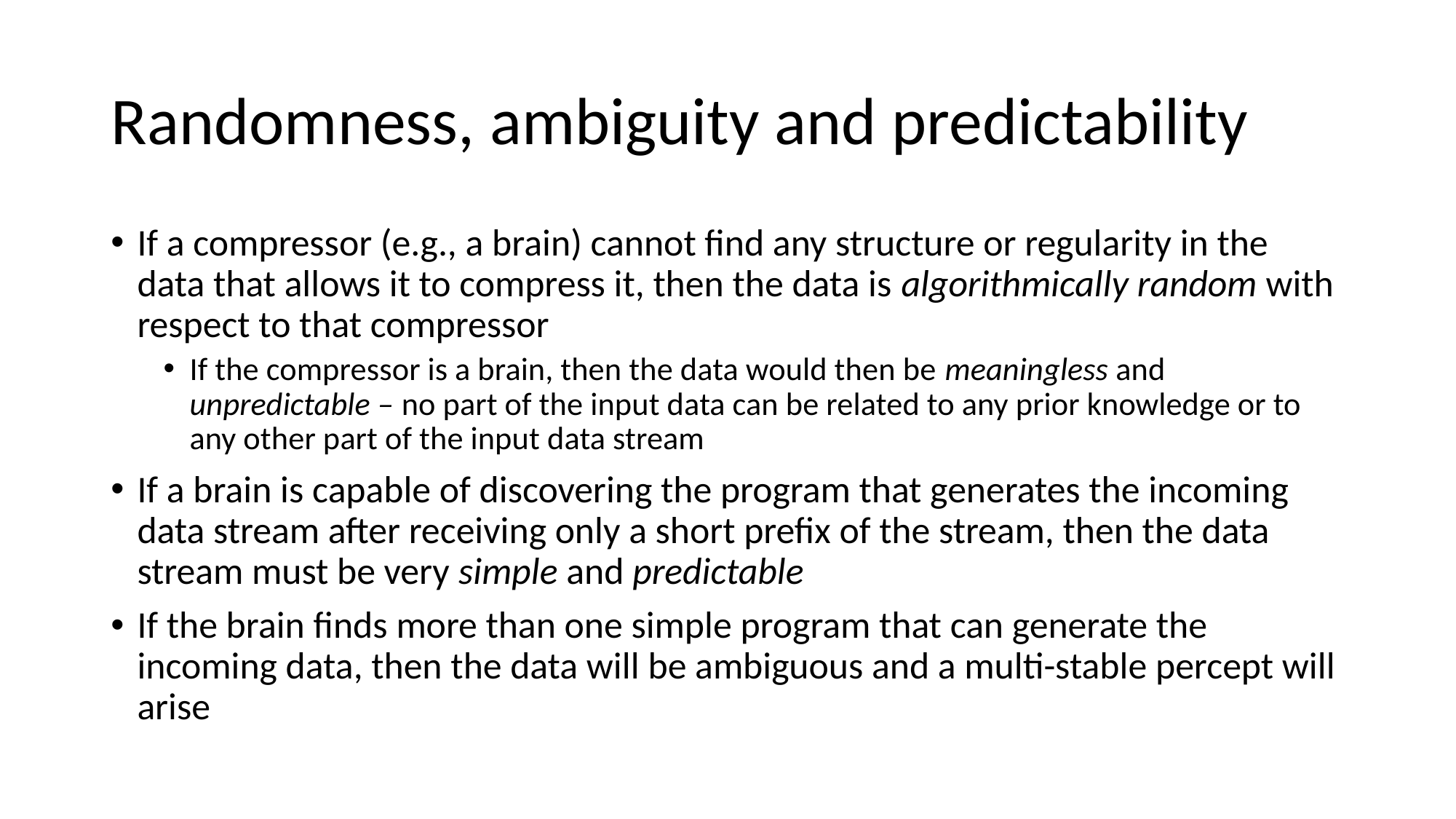

# Randomness, ambiguity and predictability
If a compressor (e.g., a brain) cannot find any structure or regularity in the data that allows it to compress it, then the data is algorithmically random with respect to that compressor
If the compressor is a brain, then the data would then be meaningless and unpredictable – no part of the input data can be related to any prior knowledge or to any other part of the input data stream
If a brain is capable of discovering the program that generates the incoming data stream after receiving only a short prefix of the stream, then the data stream must be very simple and predictable
If the brain finds more than one simple program that can generate the incoming data, then the data will be ambiguous and a multi-stable percept will arise